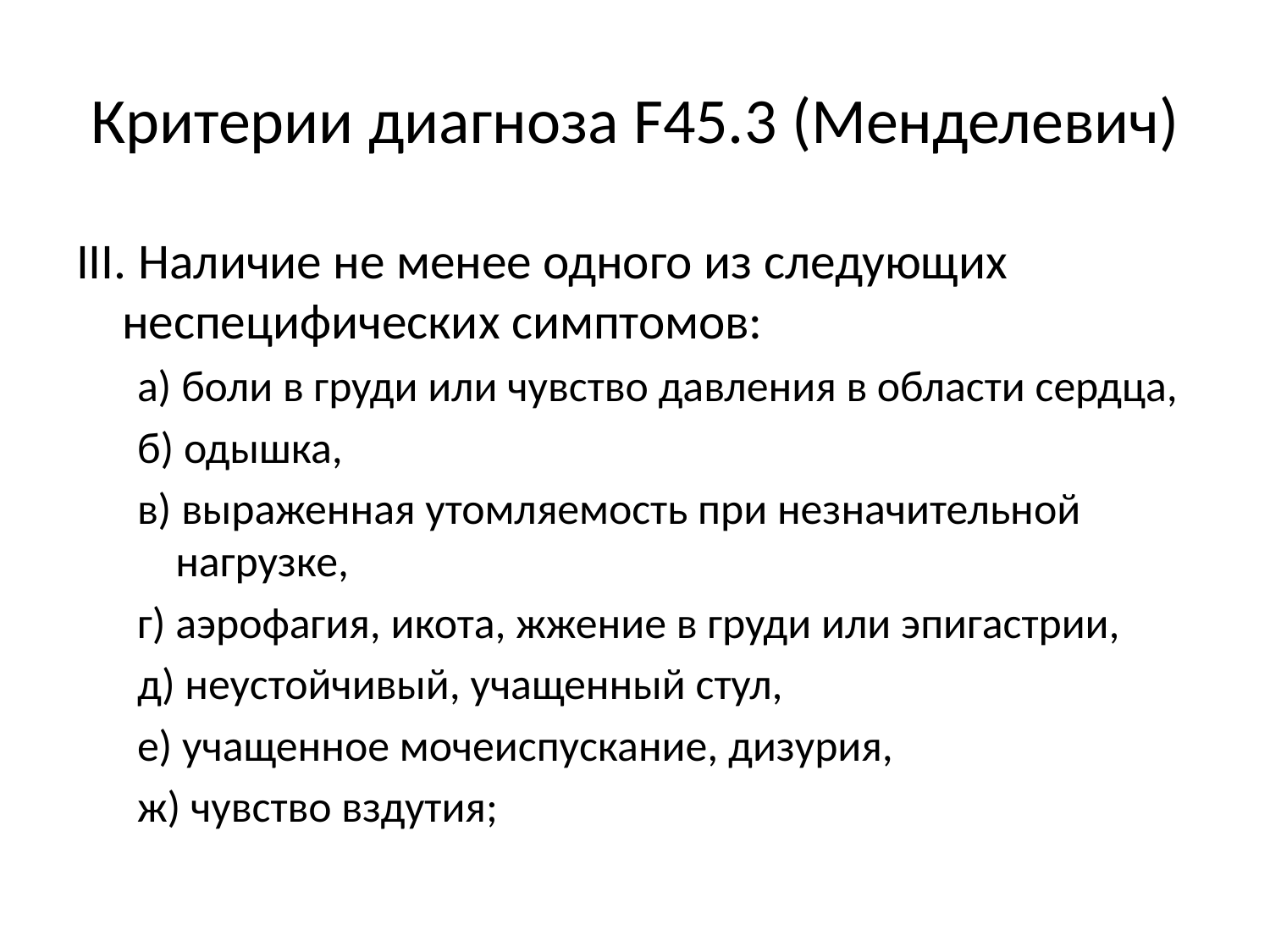

# Критерии диагноза F45.3 (Менделевич)
III. Наличие не менее одного из следующих неспецифических симптомов:
а) боли в груди или чувство давления в области сердца,
б) одышка,
в) выраженная утомляемость при незначительной нагрузке,
г) аэрофагия, икота, жжение в груди или эпигастрии,
д) неустойчивый, учащенный стул,
е) учащенное мочеиспускание, дизурия,
ж) чувство вздутия;